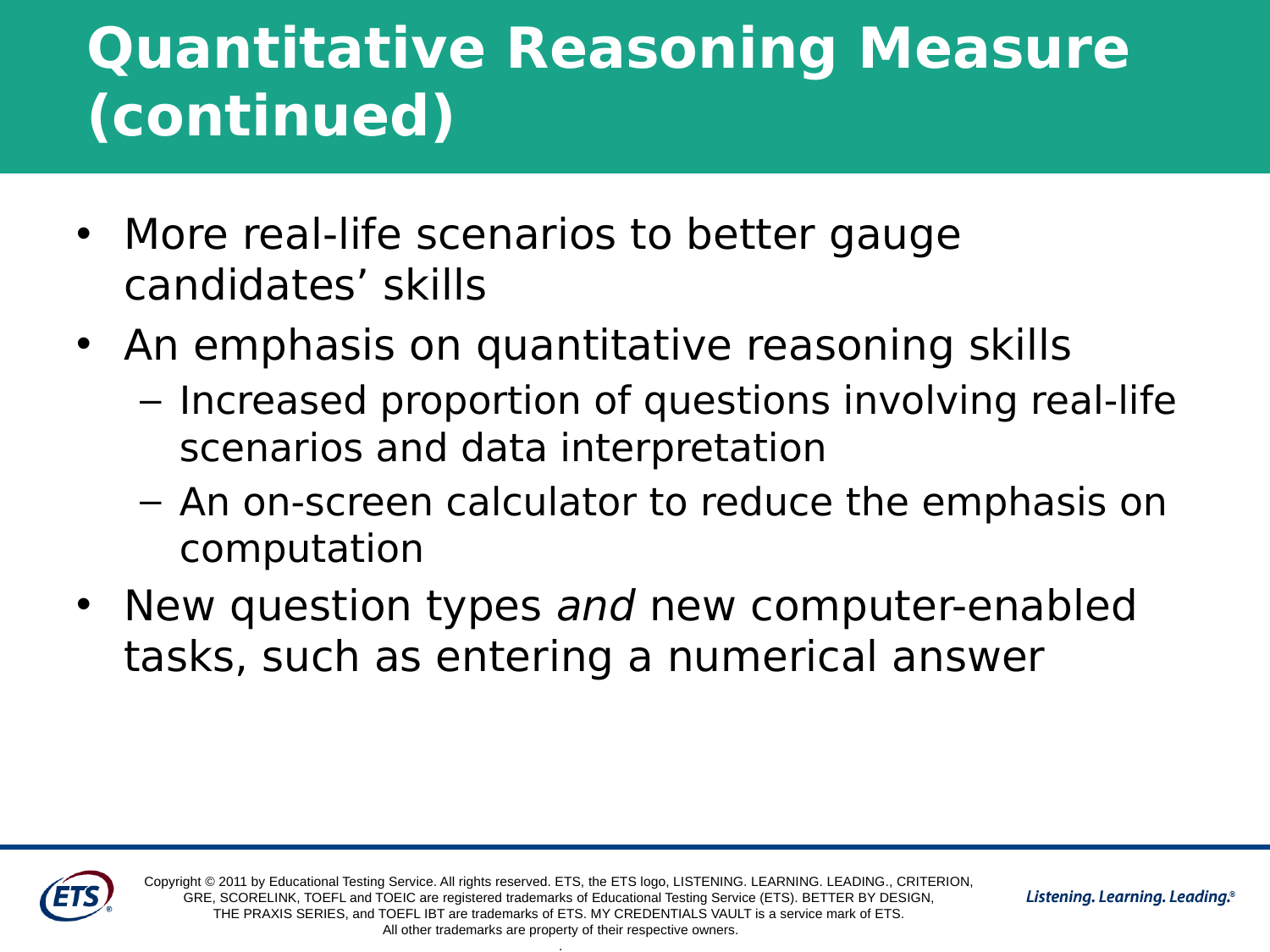

# Quantitative Reasoning Measure (continued)
More real-life scenarios to better gauge candidates’ skills
An emphasis on quantitative reasoning skills
Increased proportion of questions involving real-life scenarios and data interpretation
An on-screen calculator to reduce the emphasis on computation
New question types and new computer-enabled tasks, such as entering a numerical answer